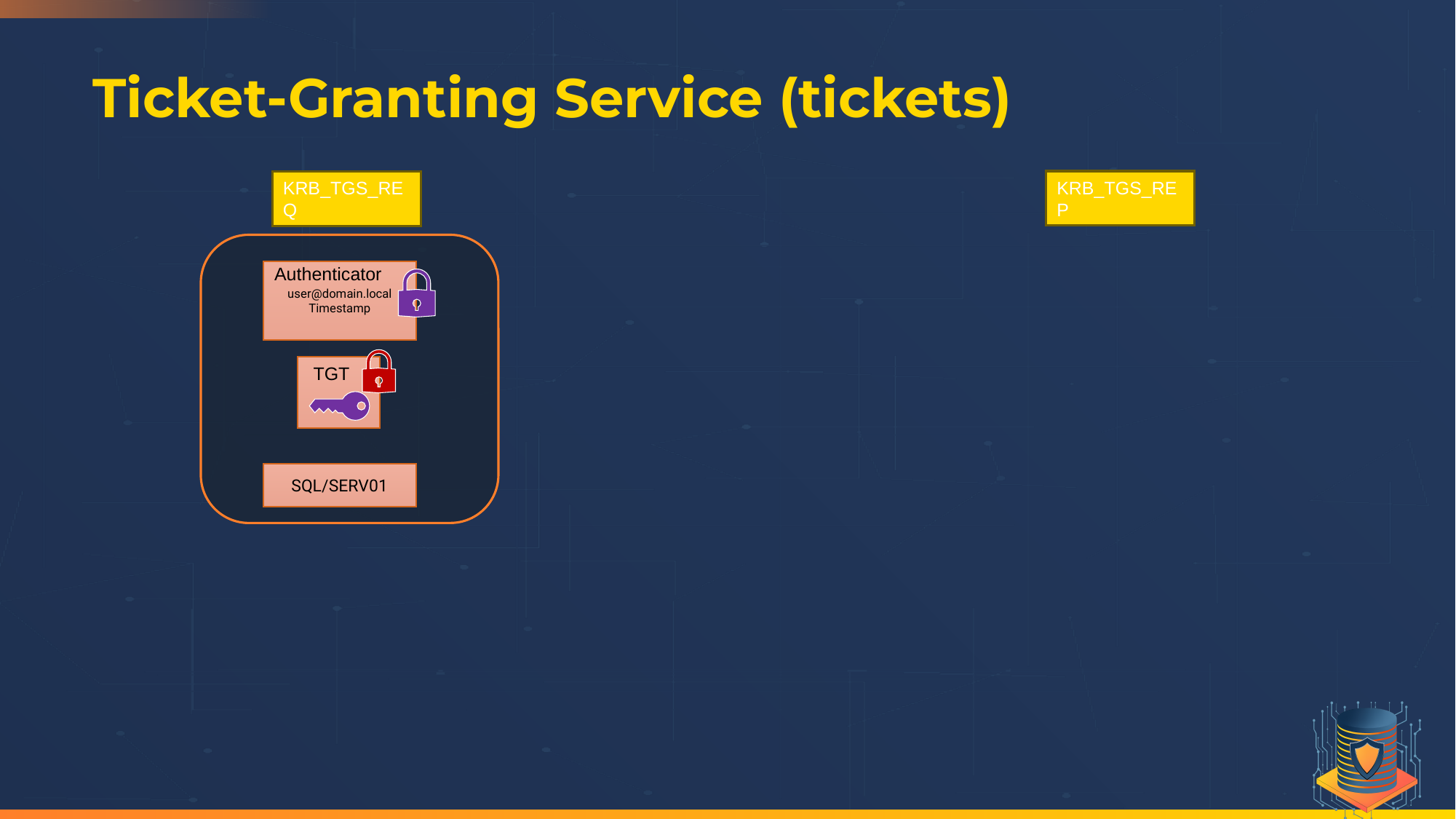

# Ticket-Granting Service (tickets)
KRB_TGS_REP
KRB_TGS_REQ

Authenticator
user@domain.local
Timestamp

TGT

SQL/SERV01